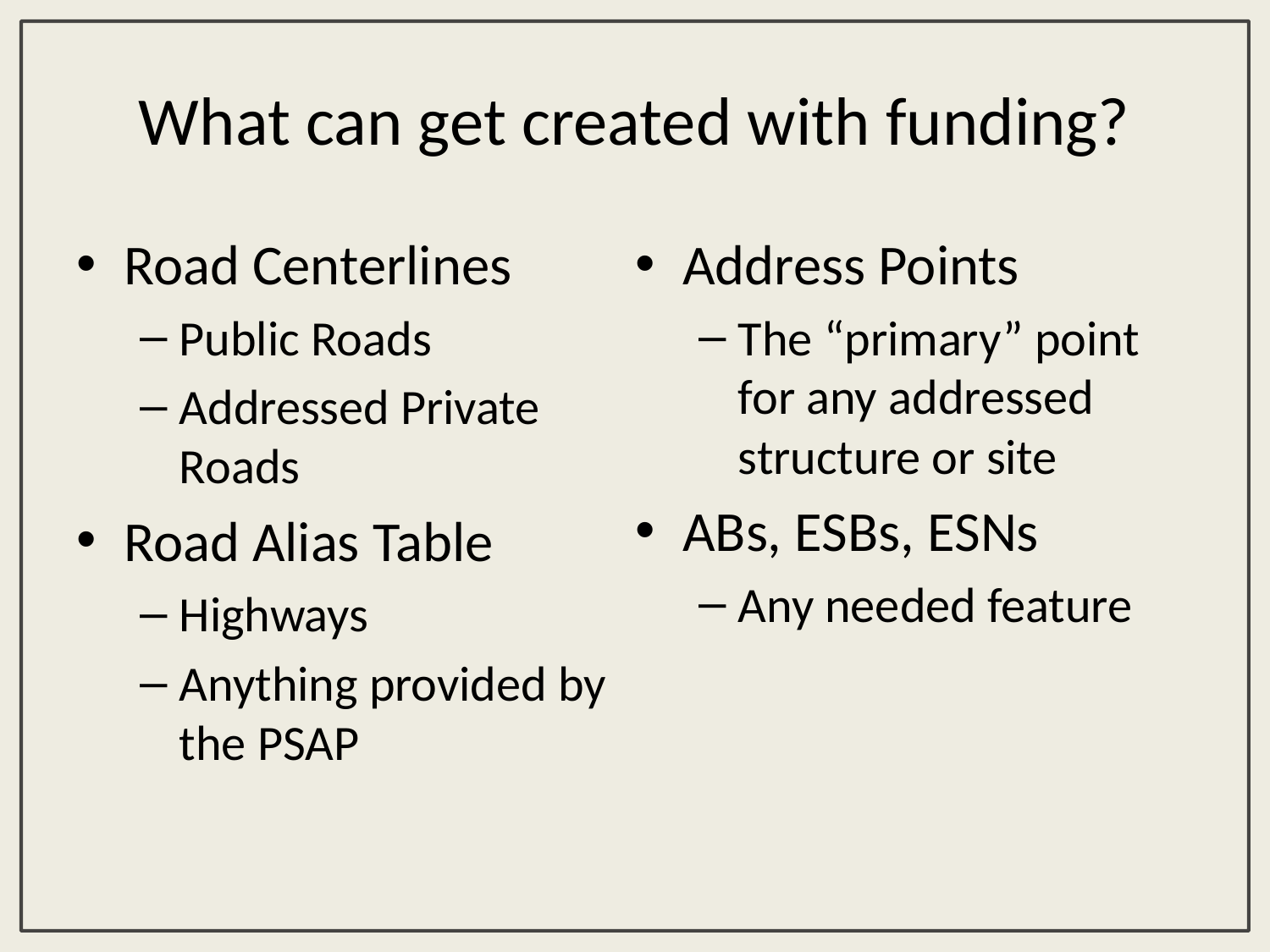

# What can get created with funding?
Road Centerlines
Public Roads
Addressed Private Roads
Road Alias Table
Highways
Anything provided by the PSAP
Address Points
The “primary” point for any addressed structure or site
ABs, ESBs, ESNs
Any needed feature